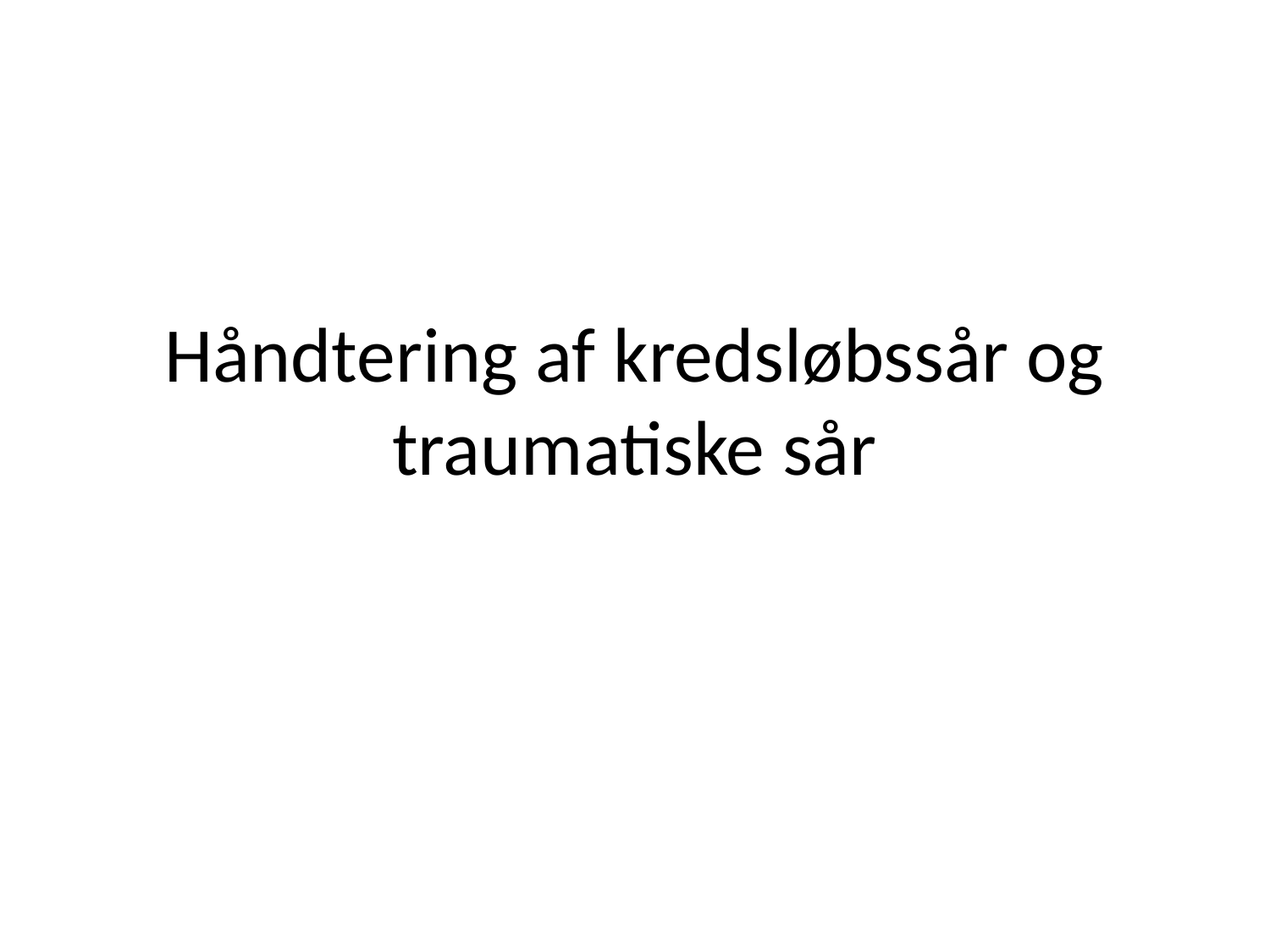

# Håndtering af kredsløbssår og traumatiske sår